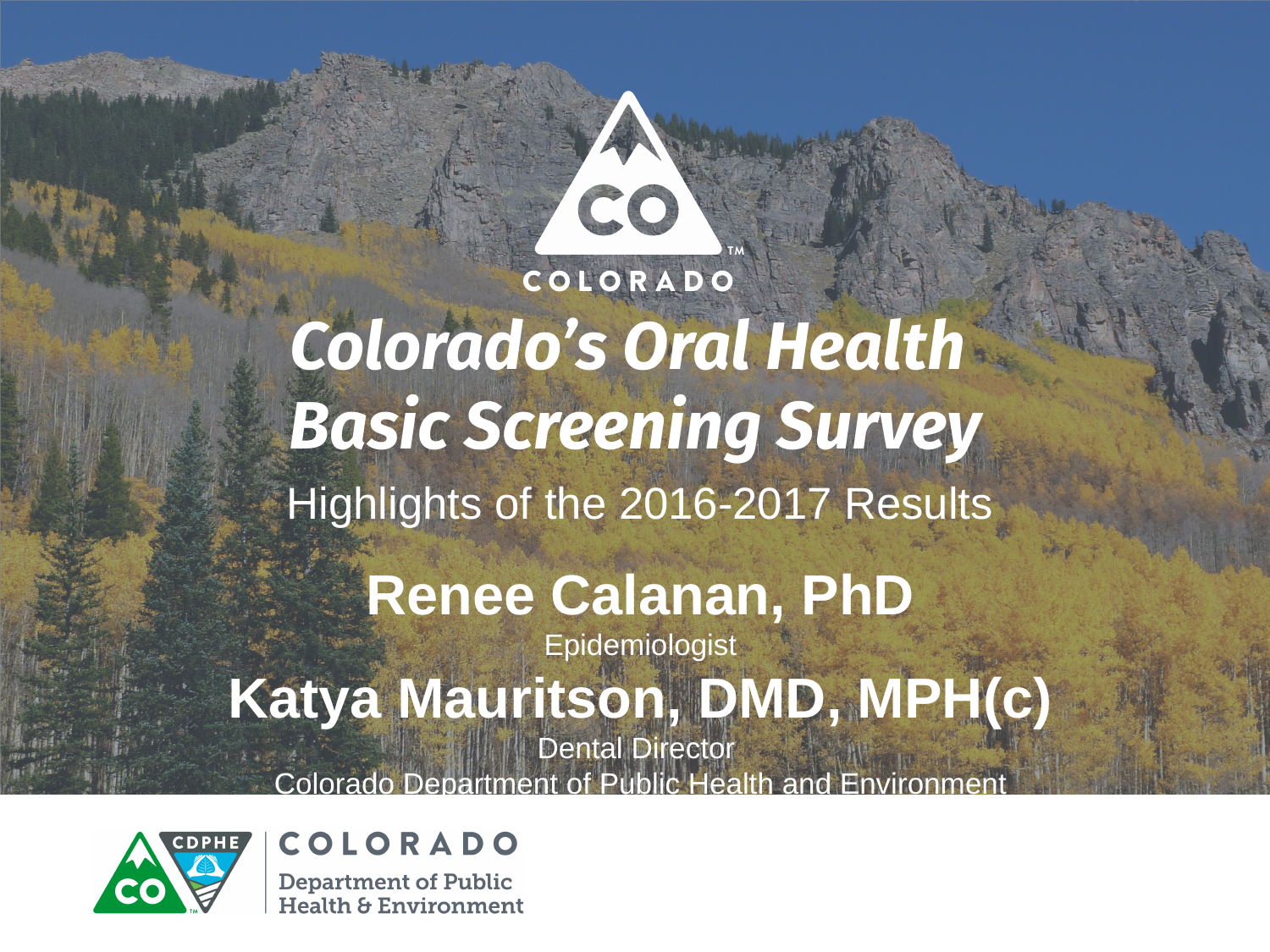

# Colorado’s Oral Health Basic Screening Survey
Highlights of the 2016-2017 Results

Renee Calanan, PhD
Epidemiologist
Katya Mauritson, DMD, MPH(c)
Dental Director
Colorado Department of Public Health and Environment